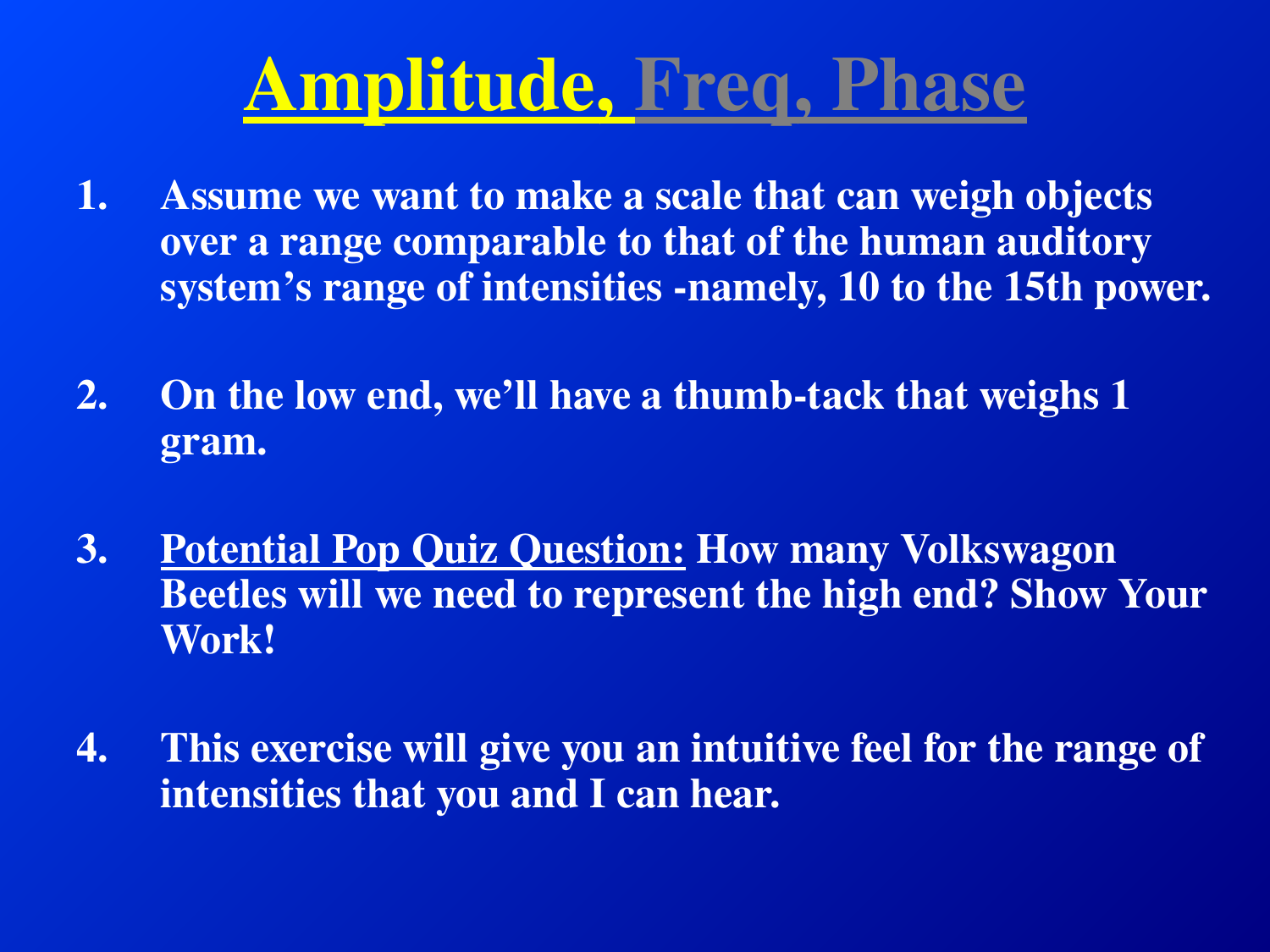

# Amplitude, Freq, Phase
Assume we want to make a scale that can weigh objects over a range comparable to that of the human auditory system’s range of intensities -namely, 10 to the 15th power.

On the low end, we’ll have a thumb-tack that weighs 1 gram.

Potential Pop Quiz Question: How many Volkswagon Beetles will we need to represent the high end? Show Your Work!

This exercise will give you an intuitive feel for the range of intensities that you and I can hear.